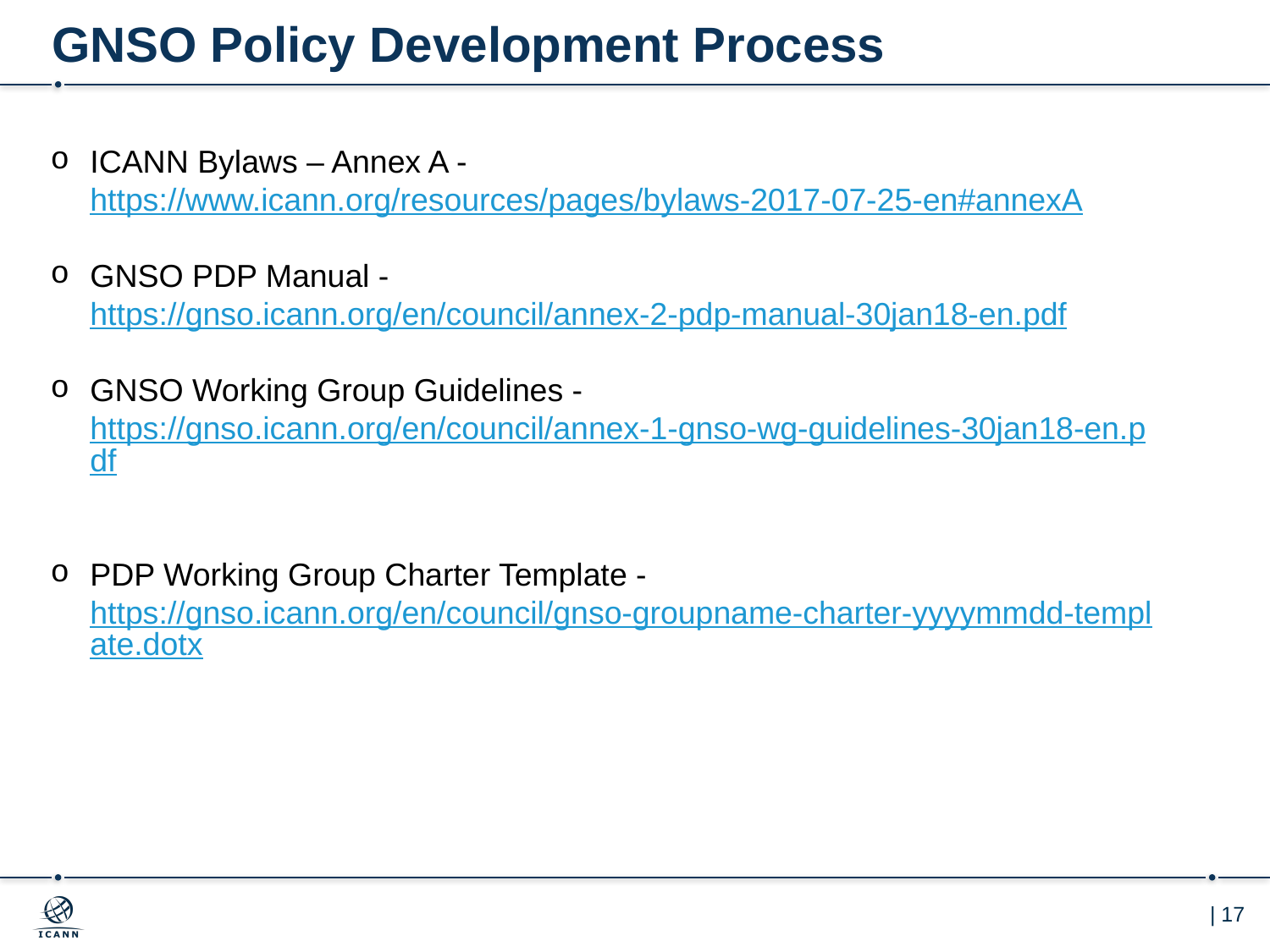

# GNSO Policy Development Process
ICANN Bylaws – Annex A - https://www.icann.org/resources/pages/bylaws-2017-07-25-en#annexA

GNSO PDP Manual - https://gnso.icann.org/en/council/annex-2-pdp-manual-30jan18-en.pdf

GNSO Working Group Guidelines - https://gnso.icann.org/en/council/annex-1-gnso-wg-guidelines-30jan18-en.pdf

PDP Working Group Charter Template - https://gnso.icann.org/en/council/gnso-groupname-charter-yyyymmdd-template.dotx